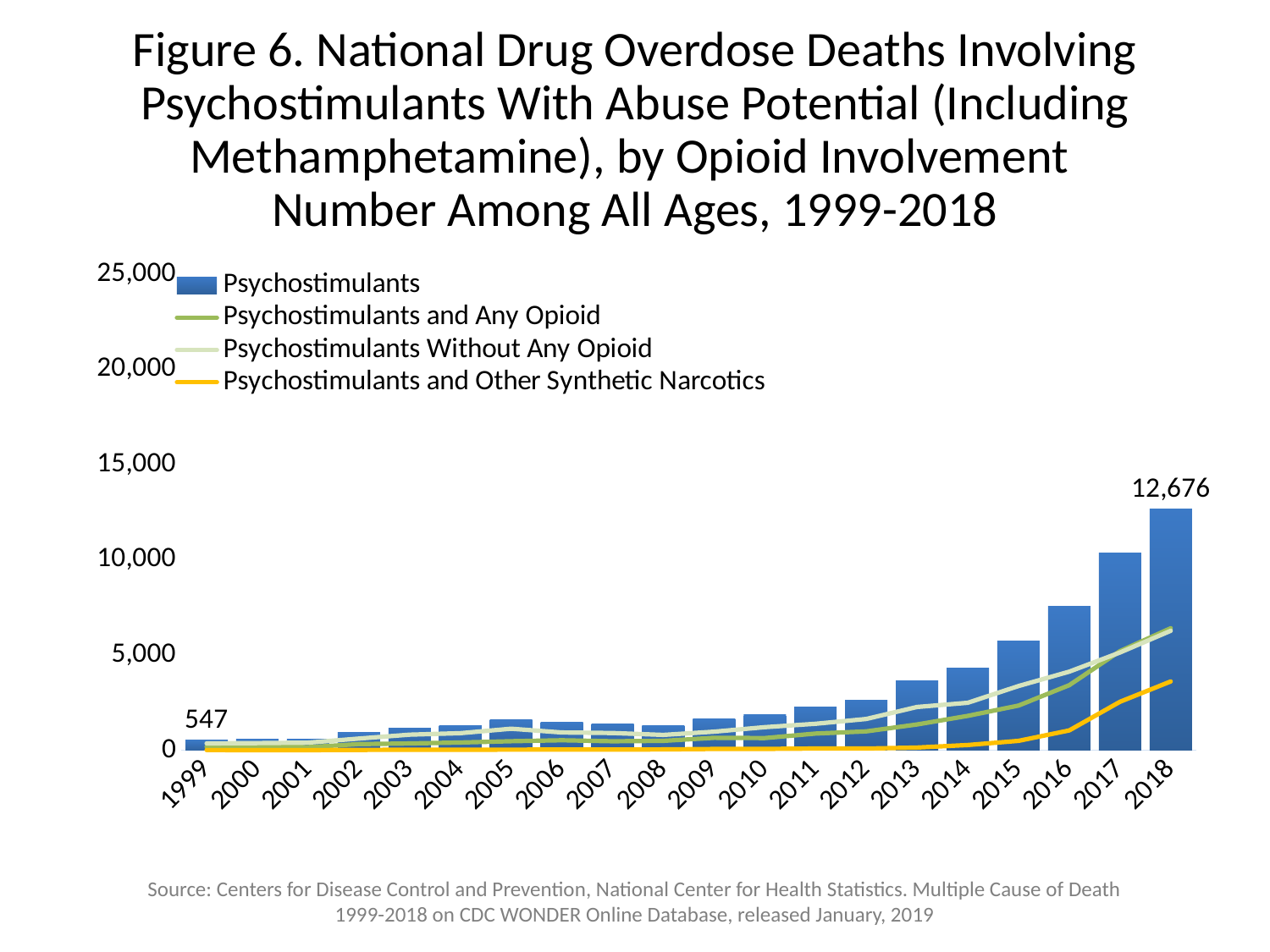

# Figure 6. National Drug Overdose Deaths Involving Psychostimulants With Abuse Potential (Including Methamphetamine), by Opioid Involvement Number Among All Ages, 1999-2018

### Chart

| Category |  |  |  |  |
|---|---|---|---|---|
| 1999 | 547.0 | 187.0 | 360.0 | 11.0 |
| 2000 | 578.0 | 202.0 | 376.0 | 7.0 |
| 2001 | 563.0 | 164.0 | 399.0 | 6.0 |
| 2002 | 941.0 | 325.0 | 616.0 | 19.0 |
| 2003 | 1179.0 | 359.0 | 820.0 | 28.0 |
| 2004 | 1305.0 | 407.0 | 898.0 | 29.0 |
| 2005 | 1608.0 | 476.0 | 1132.0 | 33.0 |
| 2006 | 1462.0 | 526.0 | 936.0 | 37.0 |
| 2007 | 1378.0 | 473.0 | 905.0 | 35.0 |
| 2008 | 1302.0 | 495.0 | 807.0 | 47.0 |
| 2009 | 1632.0 | 654.0 | 978.0 | 69.0 |
| 2010 | 1854.0 | 640.0 | 1214.0 | 73.0 |
| 2011 | 2266.0 | 876.0 | 1390.0 | 93.0 |
| 2012 | 2635.0 | 993.0 | 1642.0 | 91.0 |
| 2013 | 3627.0 | 1354.0 | 2273.0 | 142.0 |
| 2014 | 4298.0 | 1806.0 | 2492.0 | 276.0 |
| 2015 | 5716.0 | 2345.0 | 3371.0 | 494.0 |
| 2016 | 7542.0 | 3416.0 | 4126.0 | 1042.0 |
| 2017 | 10333.0 | 5203.0 | 5130.0 | 2546.0 |
| 2018 | 12676.0 | 6405.0 | 6271.0 | 3613.0 |
Source: Centers for Disease Control and Prevention, National Center for Health Statistics. Multiple Cause of Death 1999-2018 on CDC WONDER Online Database, released January, 2019